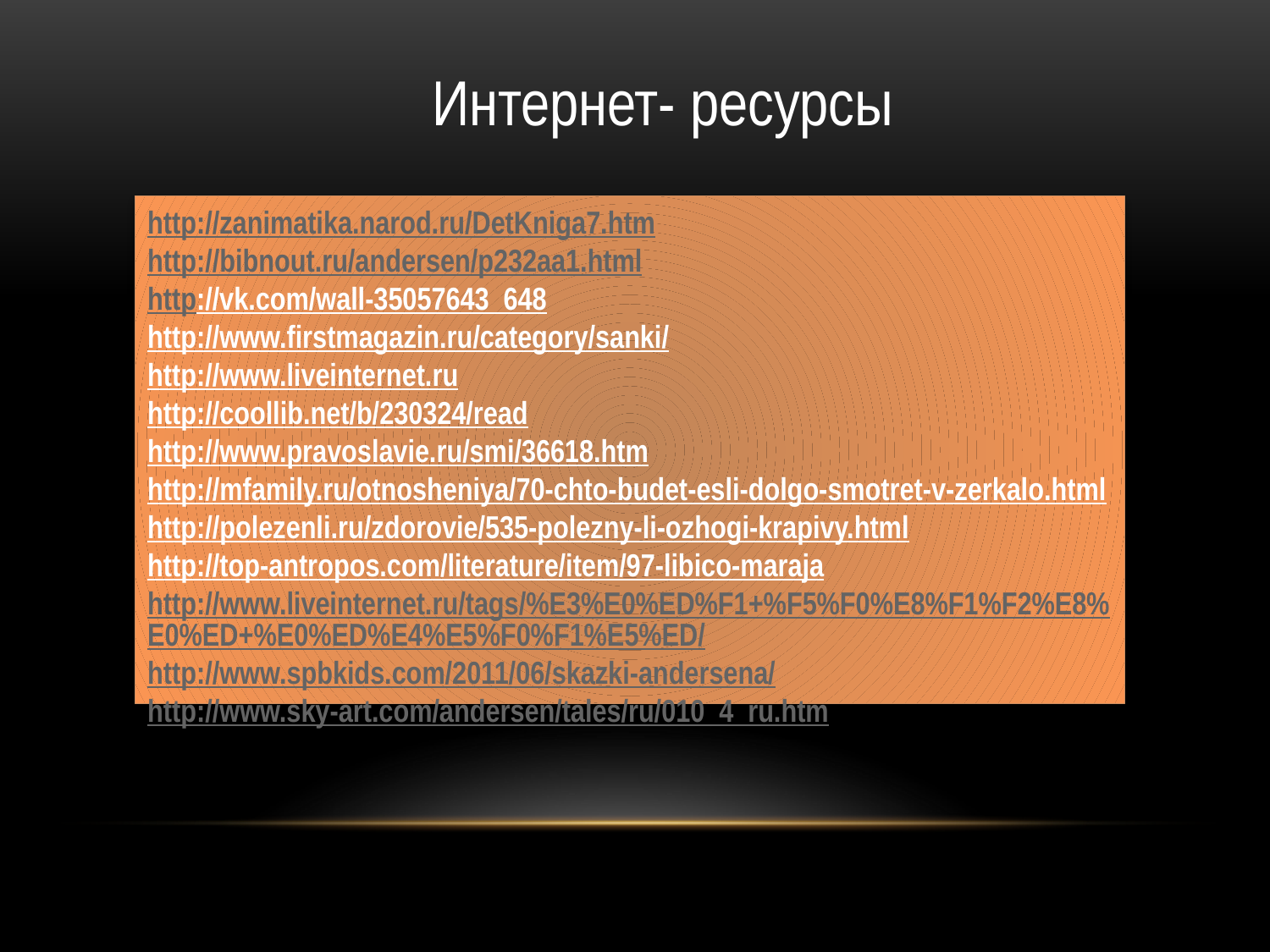

Интернет- ресурсы
http://zanimatika.narod.ru/DetKniga7.htm
http://bibnout.ru/andersen/p232aa1.html
http://vk.com/wall-35057643_648
http://www.firstmagazin.ru/category/sanki/
http://www.liveinternet.ru
http://coollib.net/b/230324/read
http://www.pravoslavie.ru/smi/36618.htm
http://mfamily.ru/otnosheniya/70-chto-budet-esli-dolgo-smotret-v-zerkalo.html
http://polezenli.ru/zdorovie/535-polezny-li-ozhogi-krapivy.html
http://top-antropos.com/literature/item/97-libico-maraja
http://www.liveinternet.ru/tags/%E3%E0%ED%F1+%F5%F0%E8%F1%F2%E8%E0%ED+%E0%ED%E4%E5%F0%F1%E5%ED/
http://www.spbkids.com/2011/06/skazki-andersena/
http://www.sky-art.com/andersen/tales/ru/010_4_ru.htm